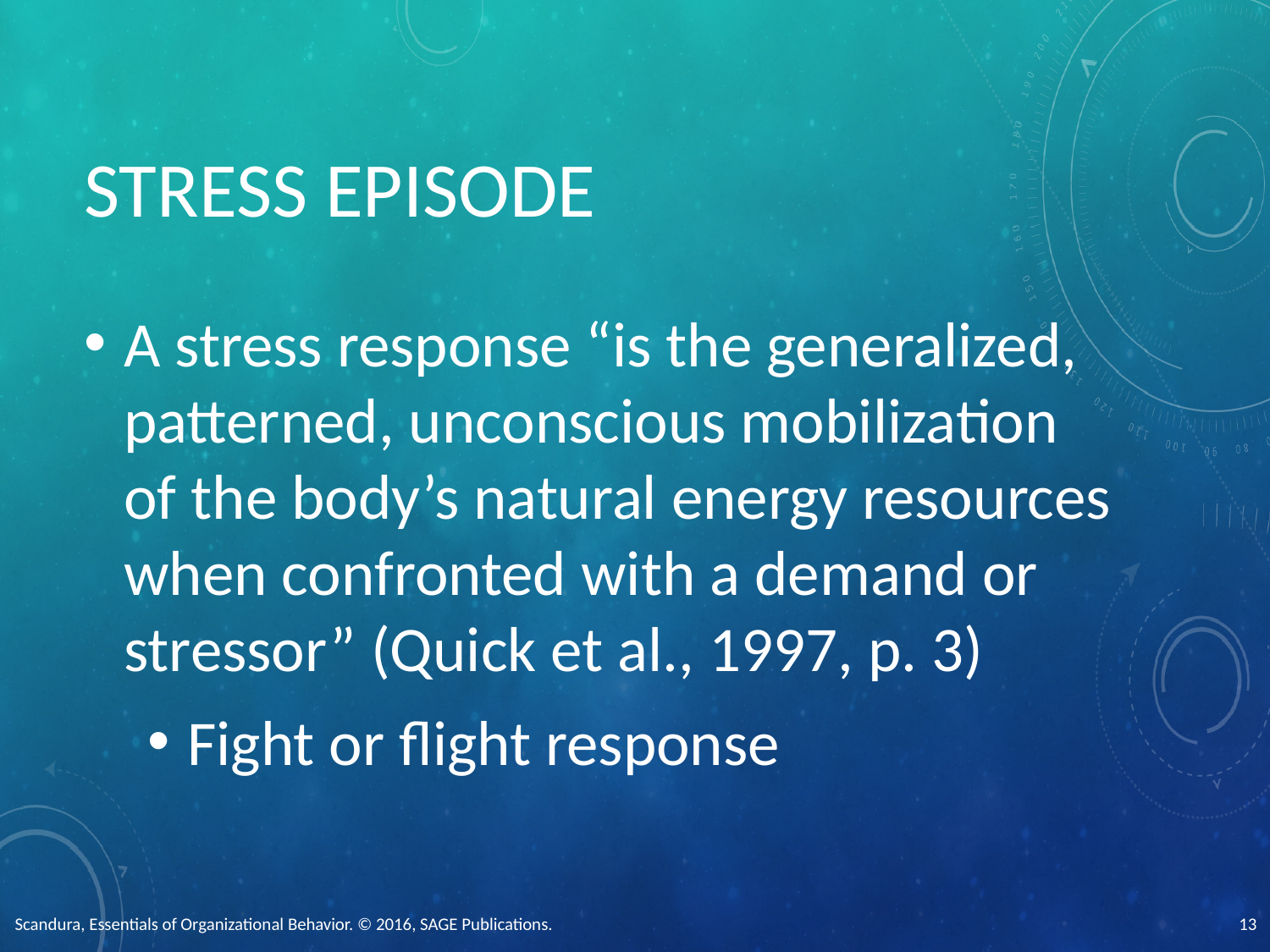

# Stress Episode
A stress response “is the generalized, patterned, unconscious mobilization of the body’s natural energy resources when confronted with a demand or stressor” (Quick et al., 1997, p. 3)
Fight or flight response
Scandura, Essentials of Organizational Behavior. © 2016, SAGE Publications.
13